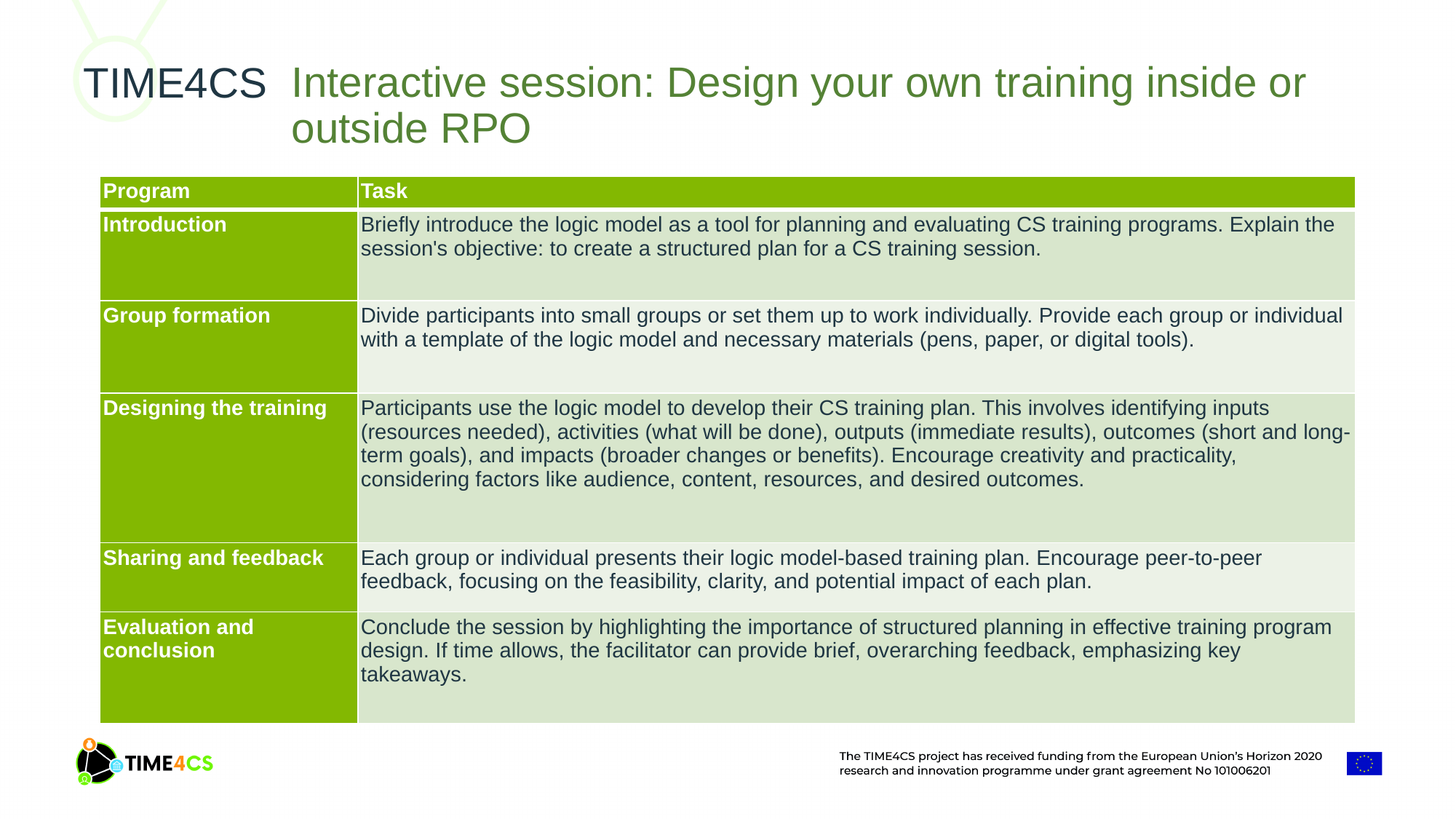

Interactive session: Design your own training inside or outside RPO
| Program | Task |
| --- | --- |
| Introduction | Briefly introduce the logic model as a tool for planning and evaluating CS training programs. Explain the session's objective: to create a structured plan for a CS training session. |
| Group formation | Divide participants into small groups or set them up to work individually. Provide each group or individual with a template of the logic model and necessary materials (pens, paper, or digital tools). |
| Designing the training | Participants use the logic model to develop their CS training plan. This involves identifying inputs (resources needed), activities (what will be done), outputs (immediate results), outcomes (short and long-term goals), and impacts (broader changes or benefits). Encourage creativity and practicality, considering factors like audience, content, resources, and desired outcomes. |
| Sharing and feedback | Each group or individual presents their logic model-based training plan. Encourage peer-to-peer feedback, focusing on the feasibility, clarity, and potential impact of each plan. |
| Evaluation and conclusion | Conclude the session by highlighting the importance of structured planning in effective training program design. If time allows, the facilitator can provide brief, overarching feedback, emphasizing key takeaways. |